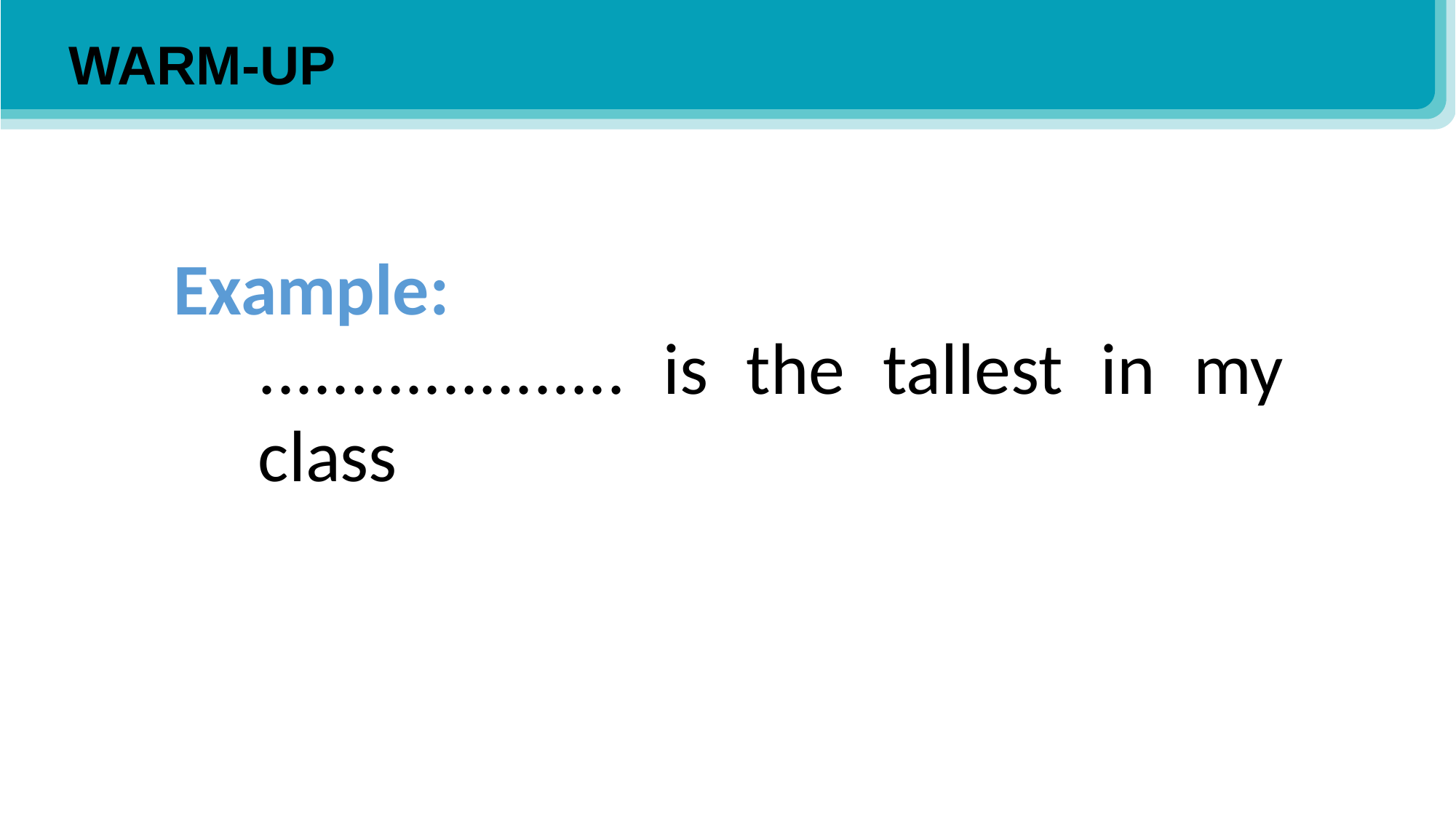

WARM-UP
Example:
.................... is the tallest in my class